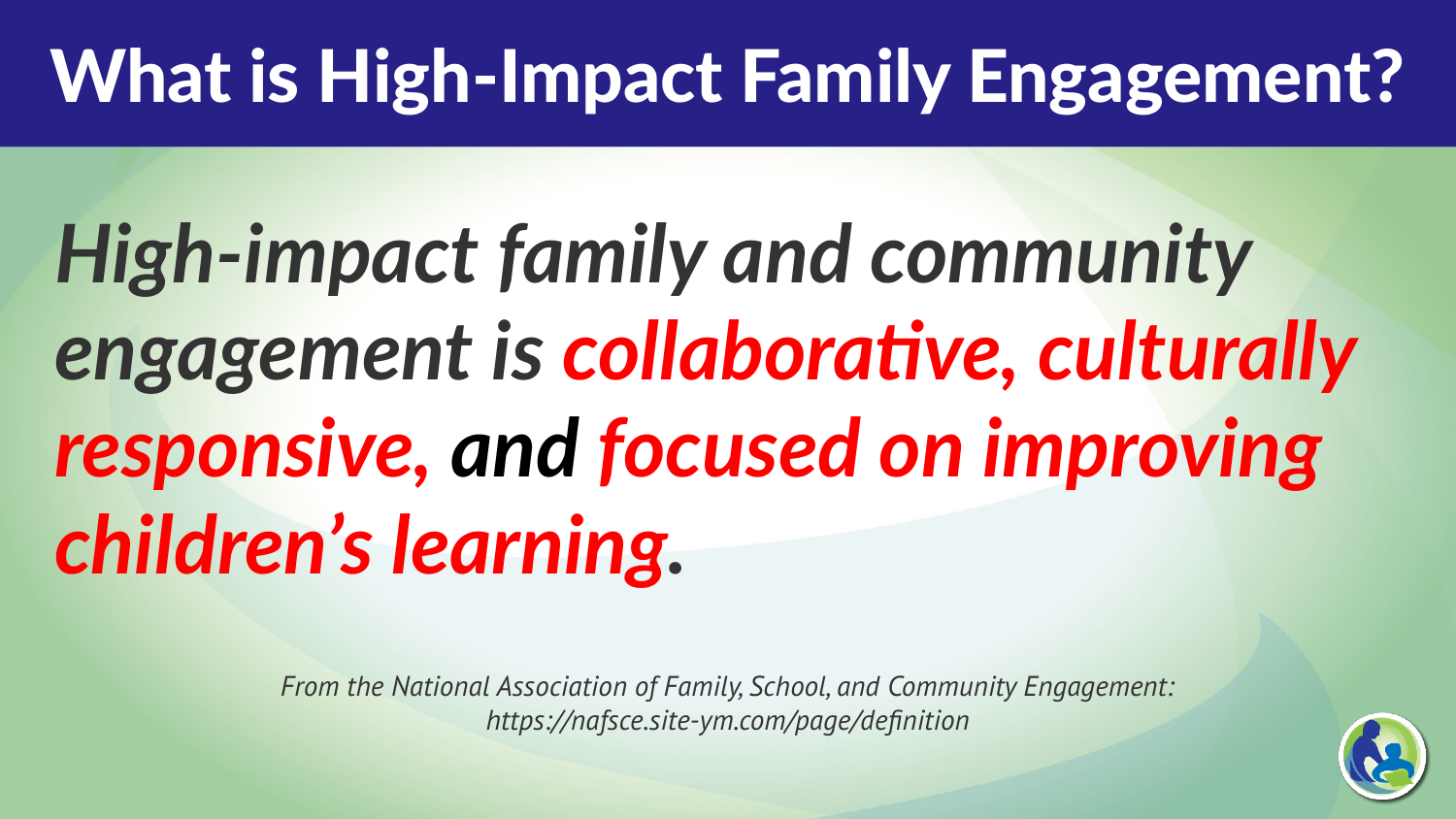

What is High-Impact Family Engagement?

High-impact family and community engagement is collaborative, culturally responsive, and focused on improving children’s learning.

From the National Association of Family, School, and Community Engagement:
https://nafsce.site-ym.com/page/definition